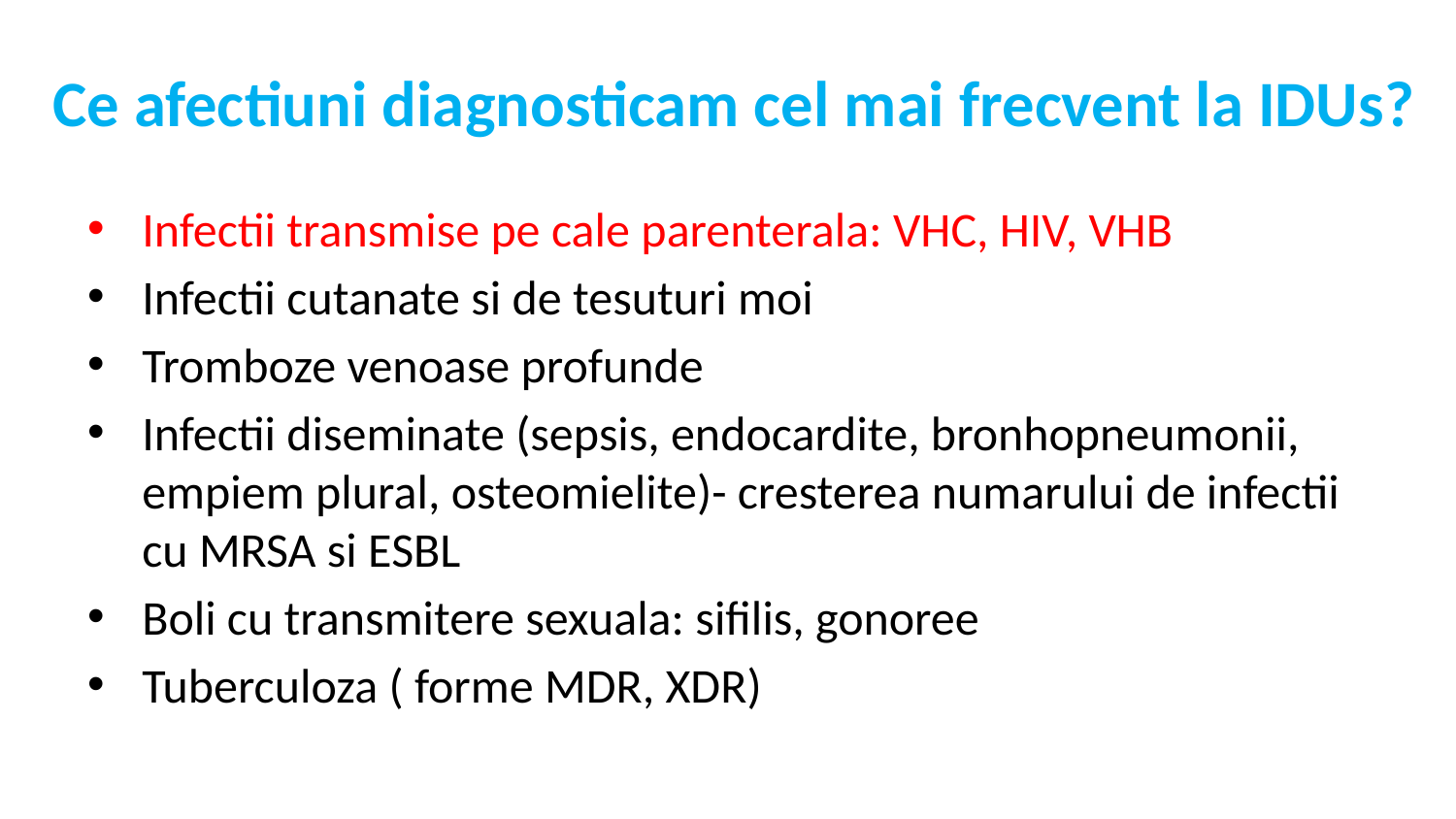

# Ce afectiuni diagnosticam cel mai frecvent la IDUs?
Infectii transmise pe cale parenterala: VHC, HIV, VHB
Infectii cutanate si de tesuturi moi
Tromboze venoase profunde
Infectii diseminate (sepsis, endocardite, bronhopneumonii, empiem plural, osteomielite)- cresterea numarului de infectii cu MRSA si ESBL
Boli cu transmitere sexuala: sifilis, gonoree
Tuberculoza ( forme MDR, XDR)